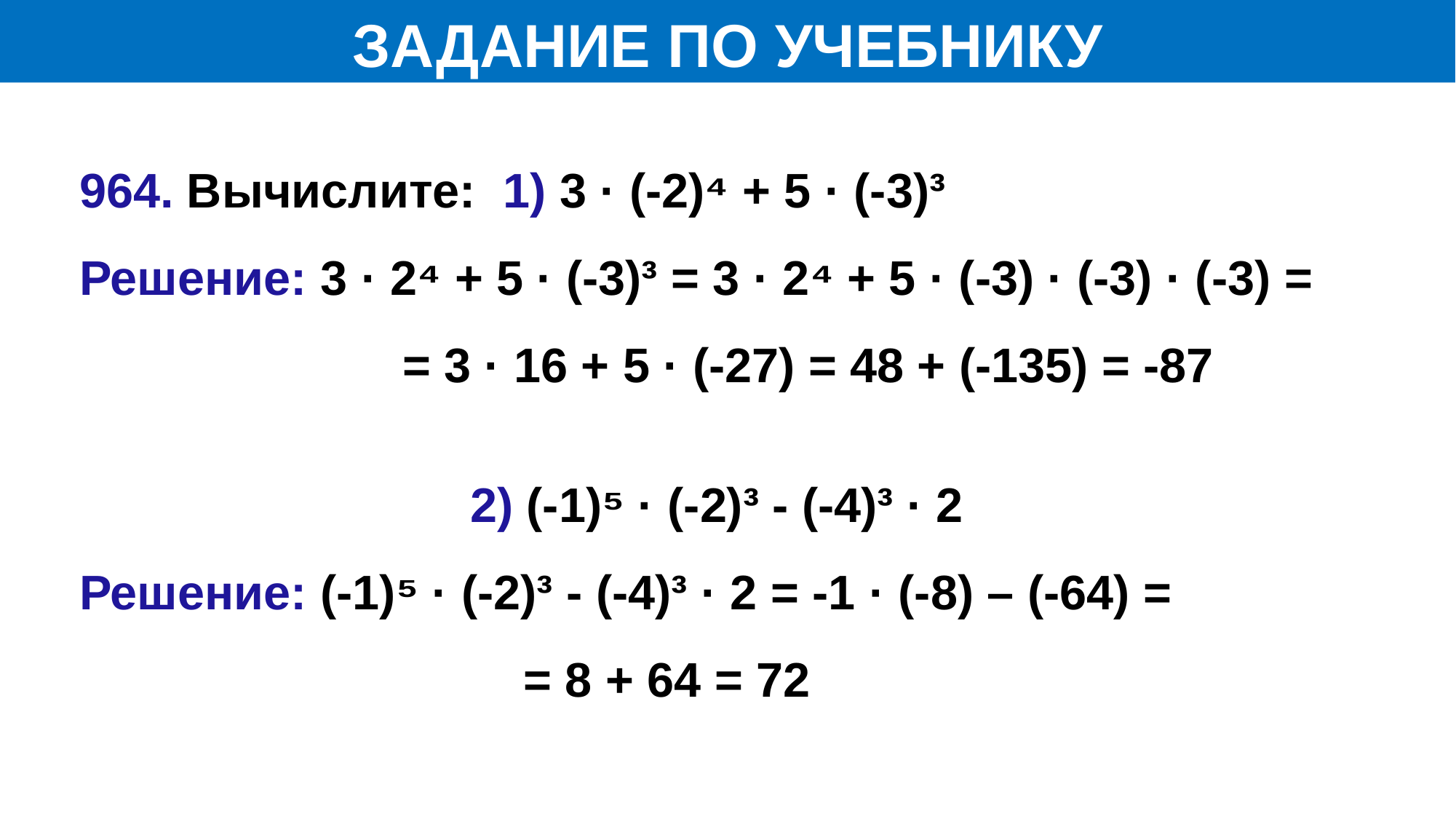

ЗАДАНИЕ ПО УЧЕБНИКУ
964. Вычислите:  1) 3 · (-2)⁴ + 5 · (-3)³
Решение: 3 · 2⁴ + 5 · (-3)³ = 3 · 2⁴ + 5 · (-3) · (-3) · (-3) =
                        = 3 · 16 + 5 · (-27) = 48 + (-135) = -87
2) (-1)⁵ · (-2)³ - (-4)³ · 2
Решение: (-1)⁵ · (-2)³ - (-4)³ · 2 = -1 · (-8) – (-64) =
                                 = 8 + 64 = 72